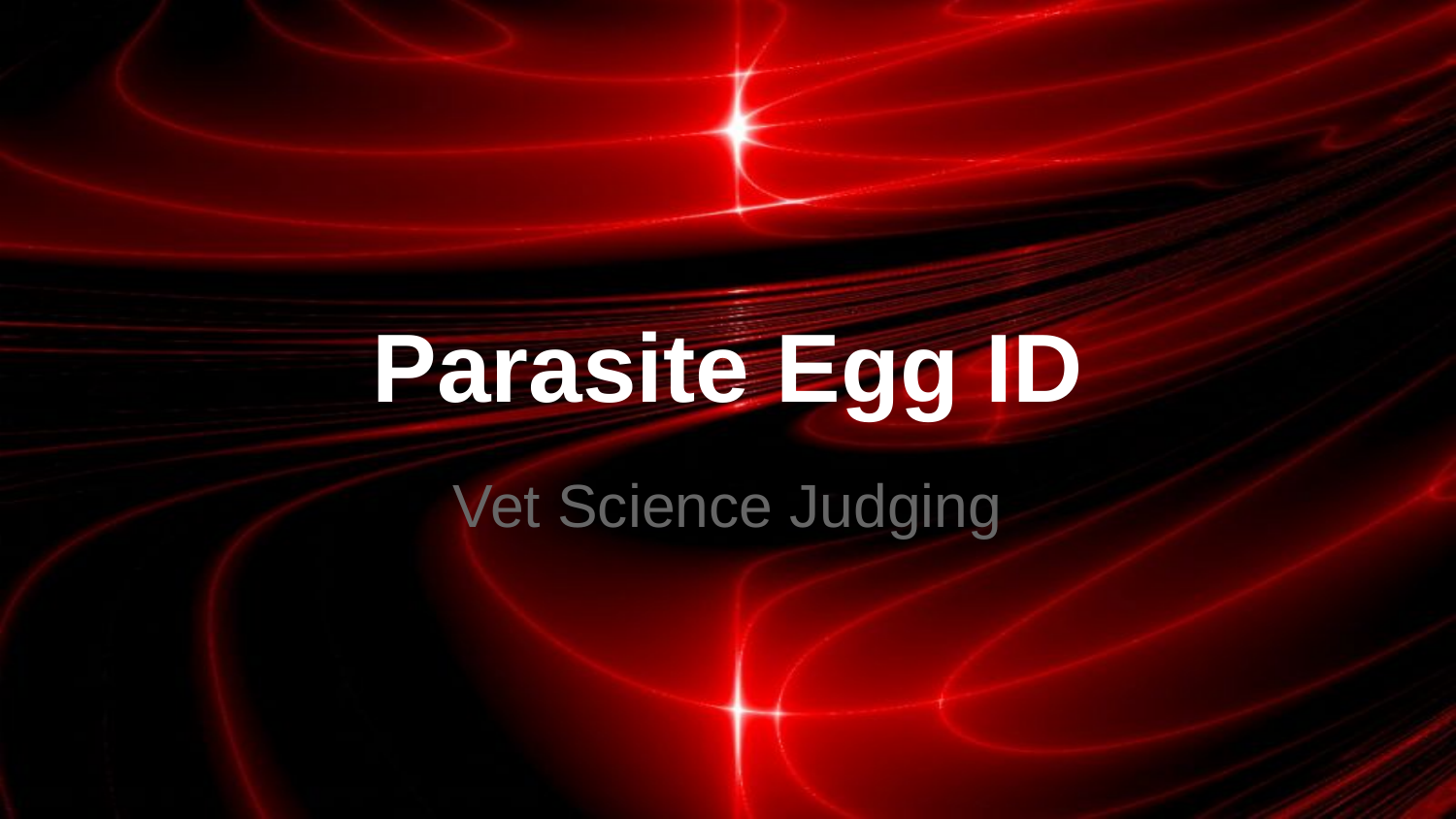

# Parasite Egg ID
Vet Science Judging